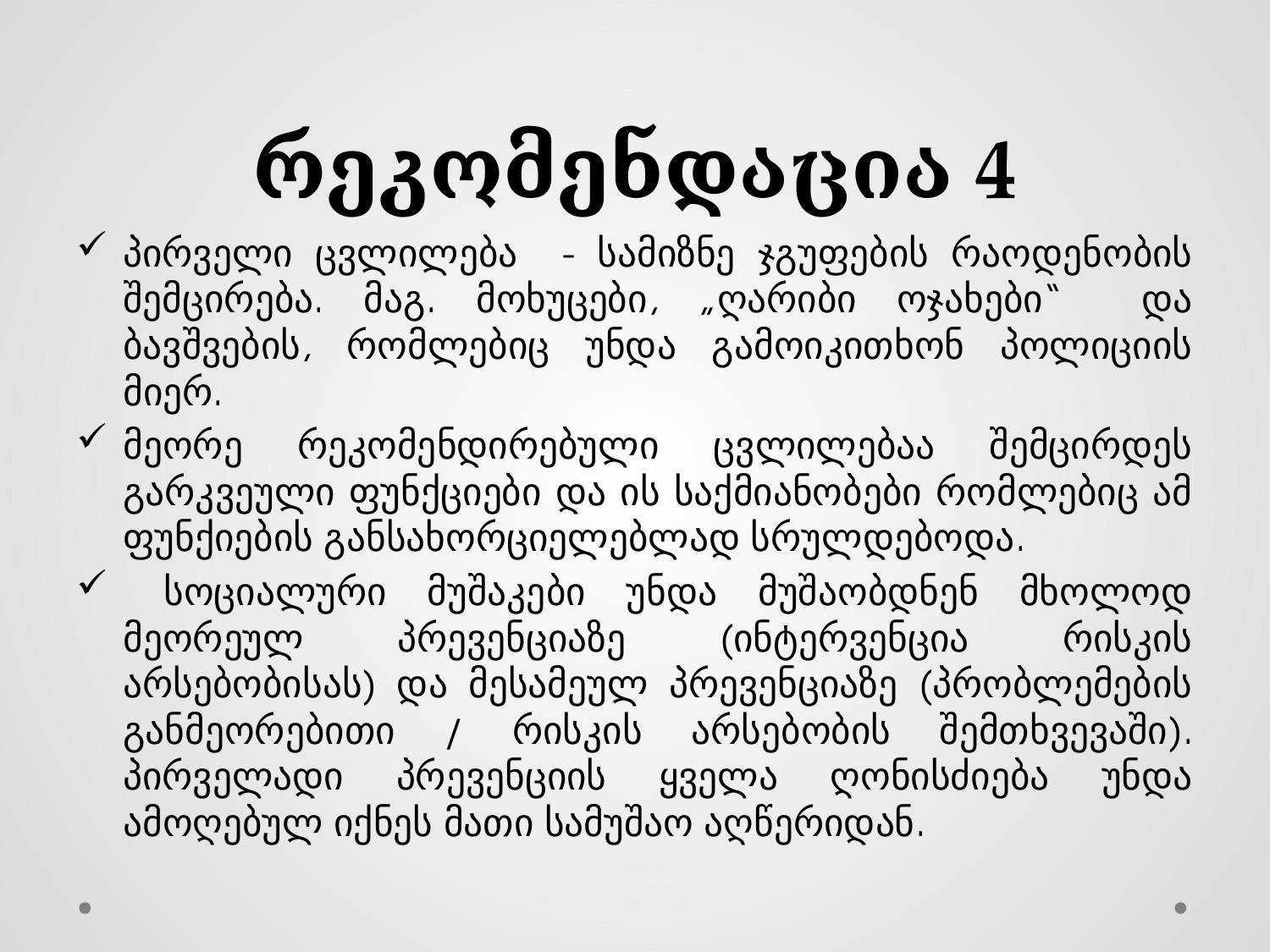

# რეკომენდაცია 4
პირველი ცვლილება  - სამიზნე ჯგუფების რაოდენობის შემცირება. მაგ. მოხუცები, „ღარიბი ოჯახები“  და ბავშვების, რომლებიც უნდა გამოიკითხონ პოლიციის მიერ.
მეორე რეკომენდირებული ცვლილებაა შემცირდეს გარკვეული ფუნქციები და ის საქმიანობები რომლებიც ამ ფუნქიების განსახორციელებლად სრულდებოდა.
 სოციალური მუშაკები უნდა მუშაობდნენ მხოლოდ მეორეულ პრევენციაზე (ინტერვენცია რისკის არსებობისას) და მესამეულ პრევენციაზე (პრობლემების განმეორებითი / რისკის არსებობის შემთხვევაში). პირველადი პრევენციის ყველა ღონისძიება უნდა ამოღებულ იქნეს მათი სამუშაო აღწერიდან.